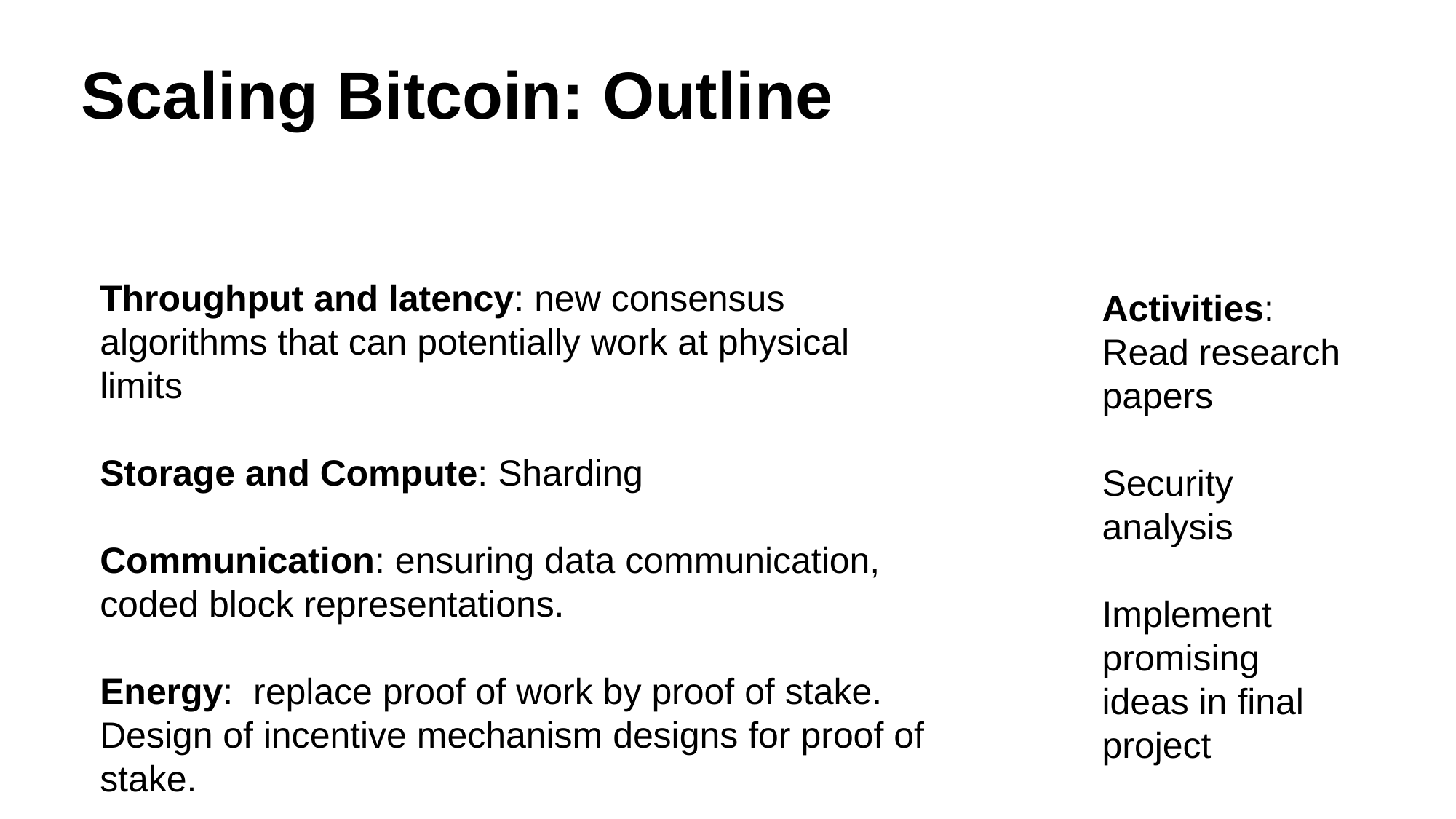

# Scaling Bitcoin: Outline

Throughput and latency: new consensus algorithms that can potentially work at physical limits

Storage and Compute: Sharding

Communication: ensuring data communication, coded block representations.

Energy:  replace proof of work by proof of stake. Design of incentive mechanism designs for proof of stake.

Activities:
Read research papers

Security analysis

Implement promising ideas in final project